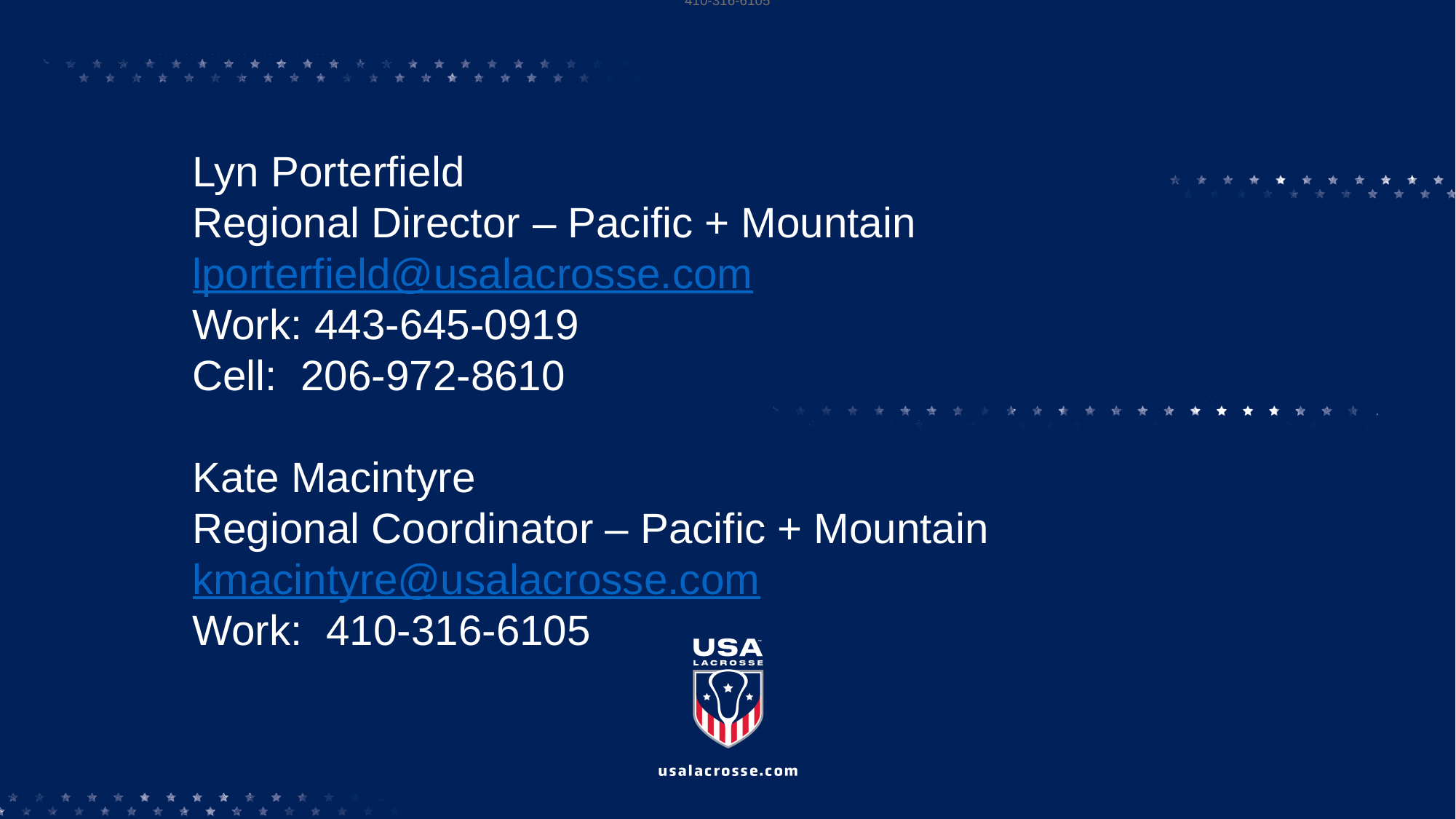

410-316-6105
Lyn Porterfield
Regional Director – Pacific + Mountain
lporterfield@usalacrosse.com
Work: 443-645-0919
Cell:  206-972-8610

Kate Macintyre
Regional Coordinator – Pacific + Mountain
kmacintyre@usalacrosse.com
Work:  410-316-6105